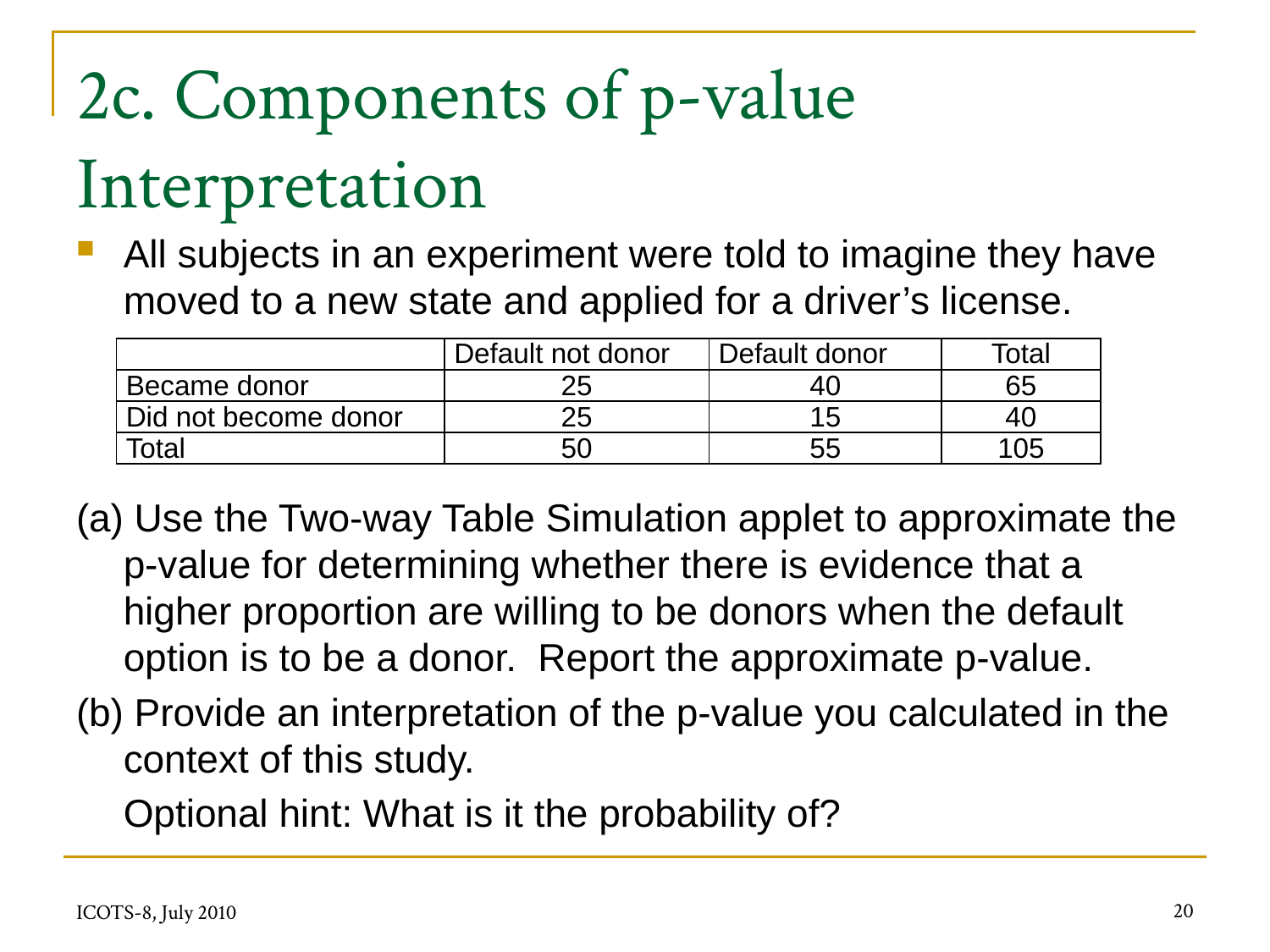

# 2c. Components of p-value Interpretation
All subjects in an experiment were told to imagine they have moved to a new state and applied for a driver’s license.

(a) Use the Two-way Table Simulation applet to approximate the p-value for determining whether there is evidence that a higher proportion are willing to be donors when the default option is to be a donor.  Report the approximate p-value.
(b) Provide an interpretation of the p-value you calculated in the context of this study.
	Optional hint: What is it the probability of?
|  | Default not donor | Default donor | Total |
| --- | --- | --- | --- |
| Became donor | 25 | 40 | 65 |
| Did not become donor | 25 | 15 | 40 |
| Total | 50 | 55 | 105 |
ICOTS-8, July 2010
20